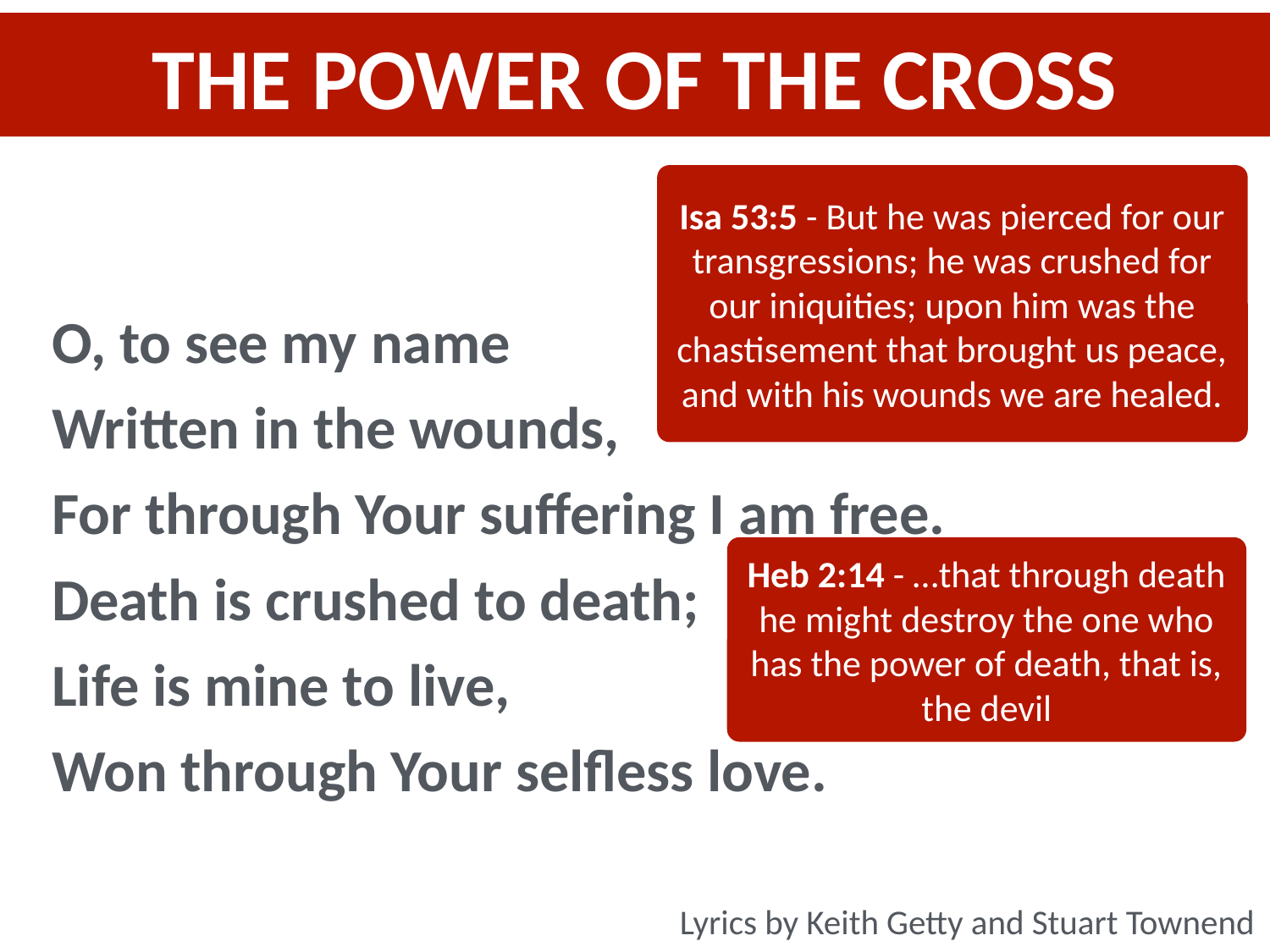

THE POWER OF THE CROSS
Isa 53:5 - But he was pierced for our transgressions; he was crushed for our iniquities; upon him was the chastisement that brought us peace, and with his wounds we are healed.
O, to see my name
Written in the wounds,
For through Your suffering I am free.
Death is crushed to death;
Life is mine to live,
Won through Your selfless love.
Heb 2:14 - …that through death he might destroy the one who has the power of death, that is, the devil
Lyrics by Keith Getty and Stuart Townend